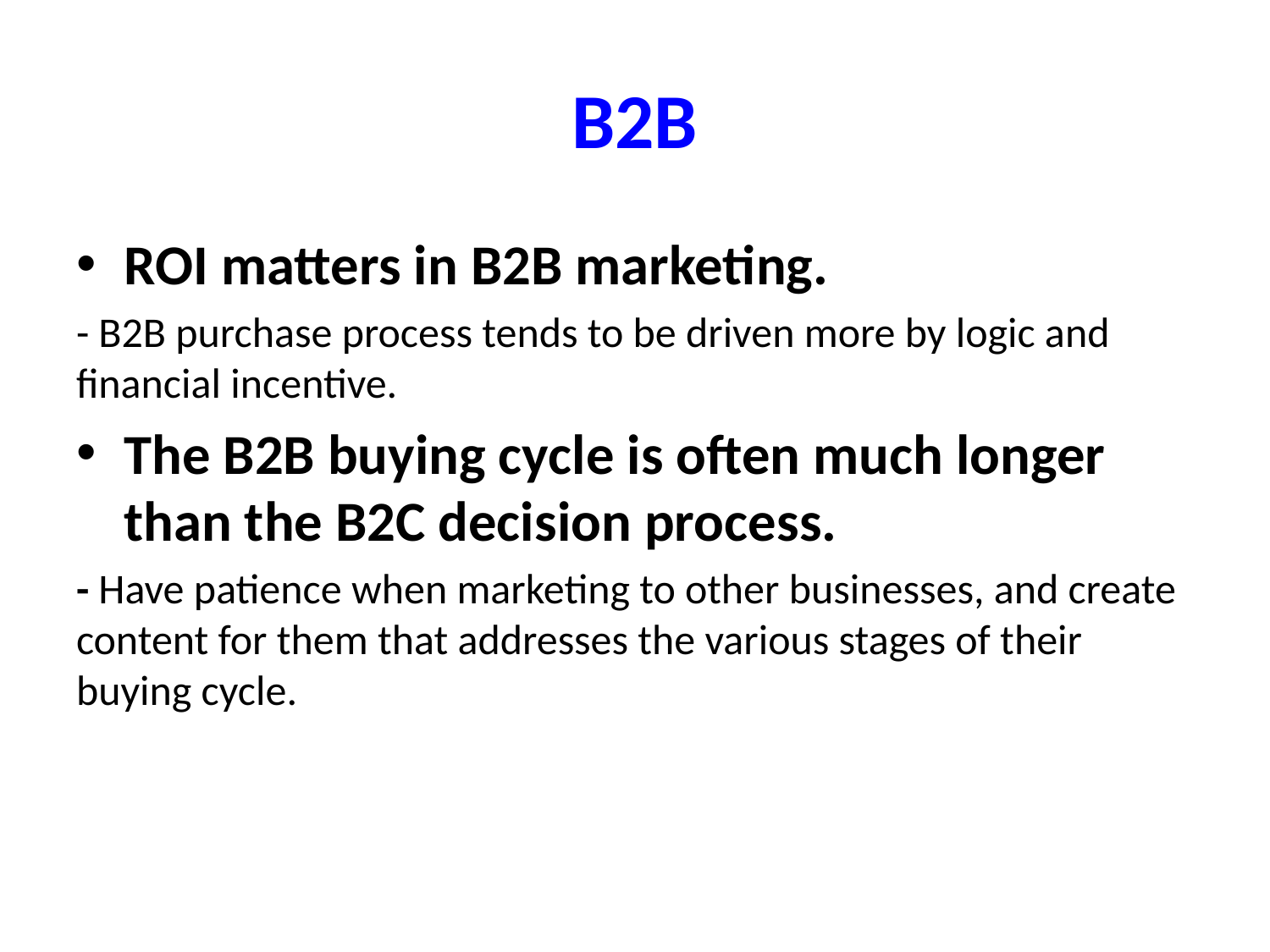

# B2B
ROI matters in B2B marketing.
- B2B purchase process tends to be driven more by logic and financial incentive.
The B2B buying cycle is often much longer than the B2C decision process.
- Have patience when marketing to other businesses, and create content for them that addresses the various stages of their buying cycle.